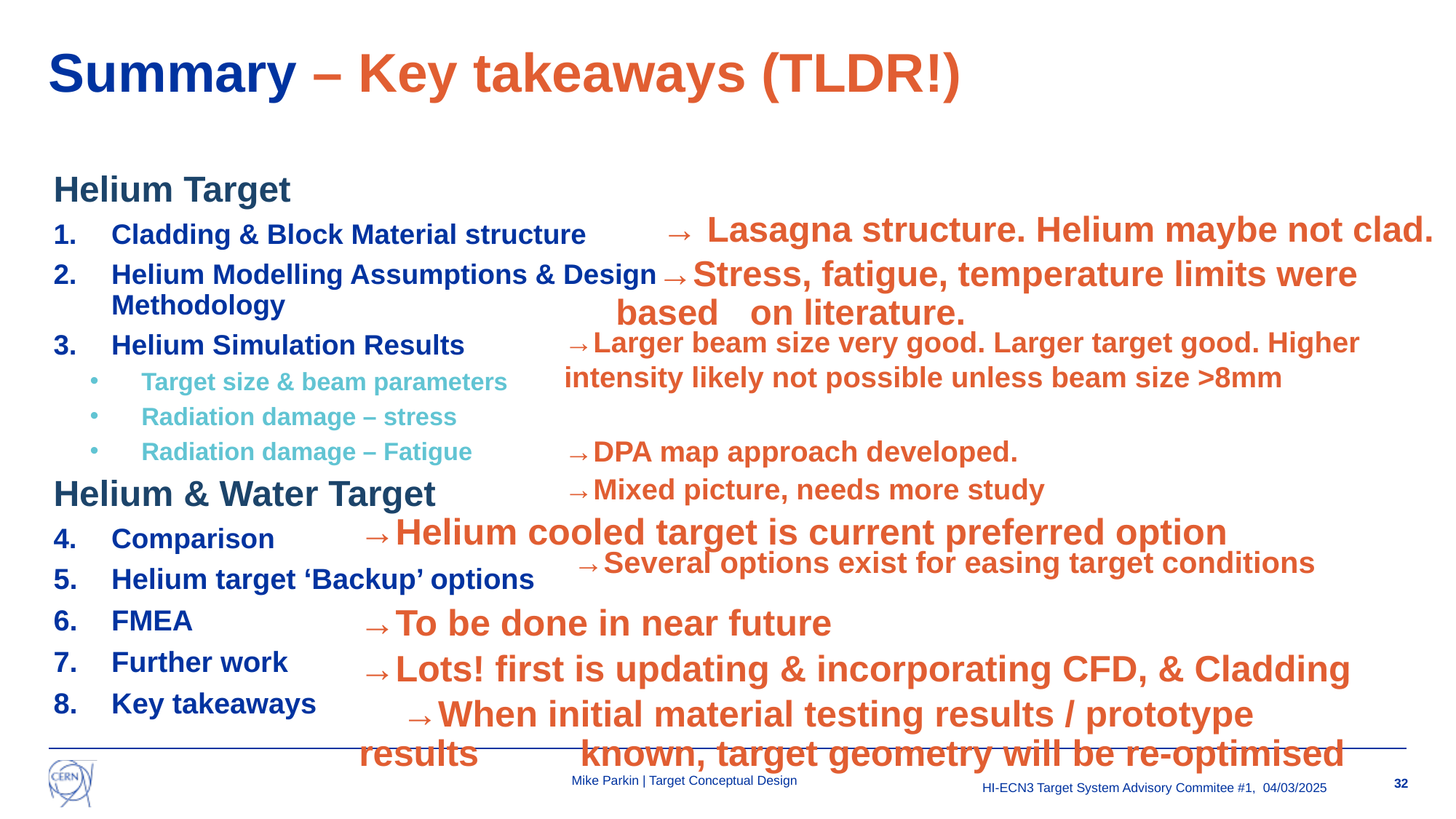

# Summary – Key takeaways (TLDR!)
Helium Target
Cladding & Block Material structure
Helium Modelling Assumptions & Design Methodology
Helium Simulation Results
Target size & beam parameters
Radiation damage – stress
Radiation damage – Fatigue
Helium & Water Target
Comparison
Helium target ‘Backup’ options
FMEA
Further work
Key takeaways

	 → Lasagna structure. Helium maybe not clad.
	→Stress, fatigue, temperature limits were based		 on literature.

→Larger beam size very good. Larger target good. Higher intensity likely not possible unless beam size >8mm

→DPA map approach developed.
	→Mixed picture, needs more study

→Helium cooled target is current preferred option

→To be done in near future
→Lots! first is updating & incorporating CFD, & Cladding
	→When initial material testing results / prototype results 		     known, target geometry will be re-optimised
→Several options exist for easing target conditions
Mike Parkin | Target Conceptual Design
32
HI-ECN3 Target System Advisory Commitee #1,  04/03/2025